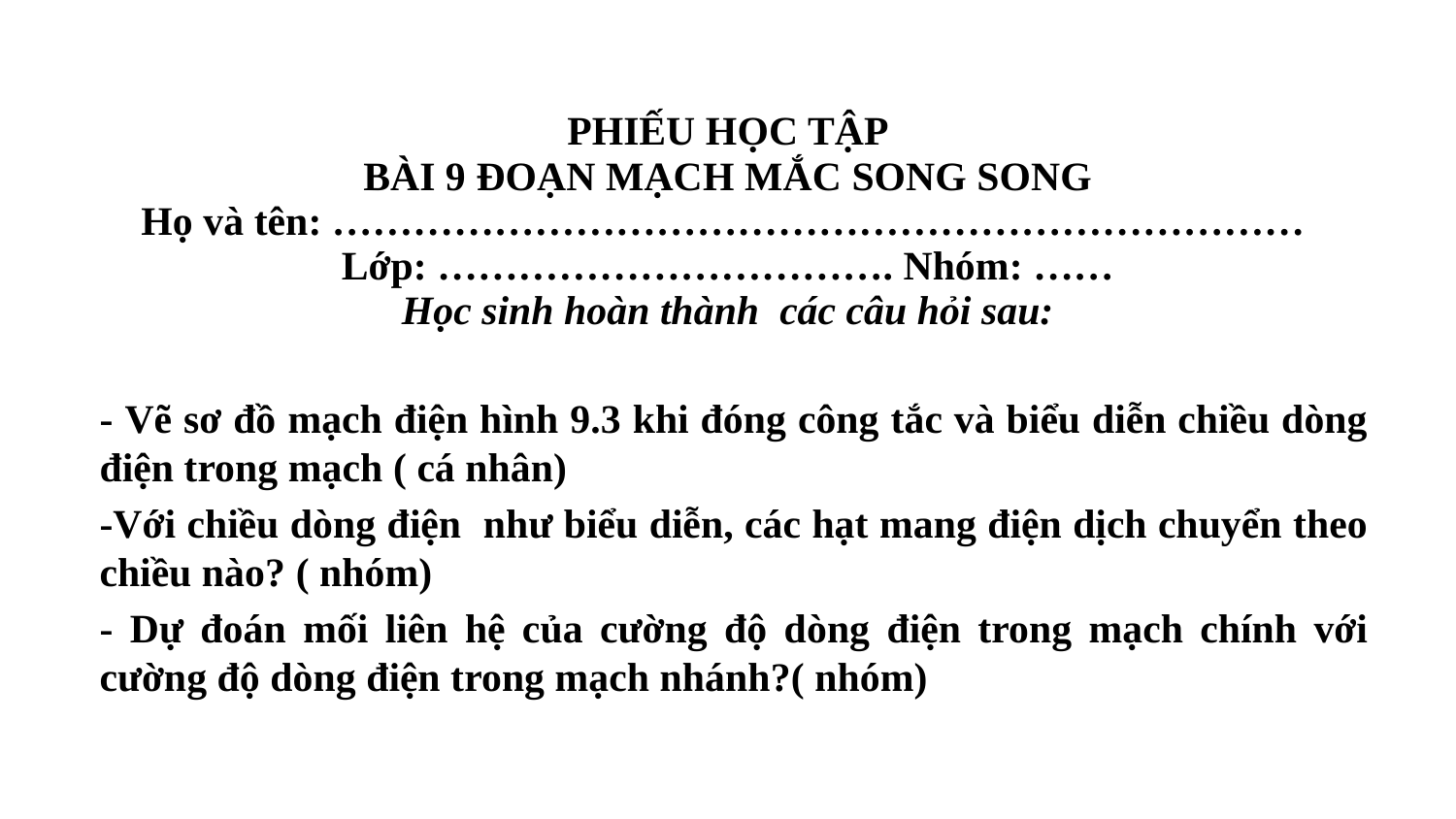

# PHIẾU HỌC TẬP BÀI 9 ĐOẠN MẠCH MẮC SONG SONG Họ và tên: ……………………………………………………………… Lớp: ……………………………. Nhóm: …… Học sinh hoàn thành  các câu hỏi sau:
- Vẽ sơ đồ mạch điện hình 9.3 khi đóng công tắc và biểu diễn chiều dòng điện trong mạch ( cá nhân)
-Với chiều dòng điện  như biểu diễn, các hạt mang điện dịch chuyển theo chiều nào? ( nhóm)
- Dự đoán mối liên hệ của cường độ dòng điện trong mạch chính với cường độ dòng điện trong mạch nhánh?( nhóm)